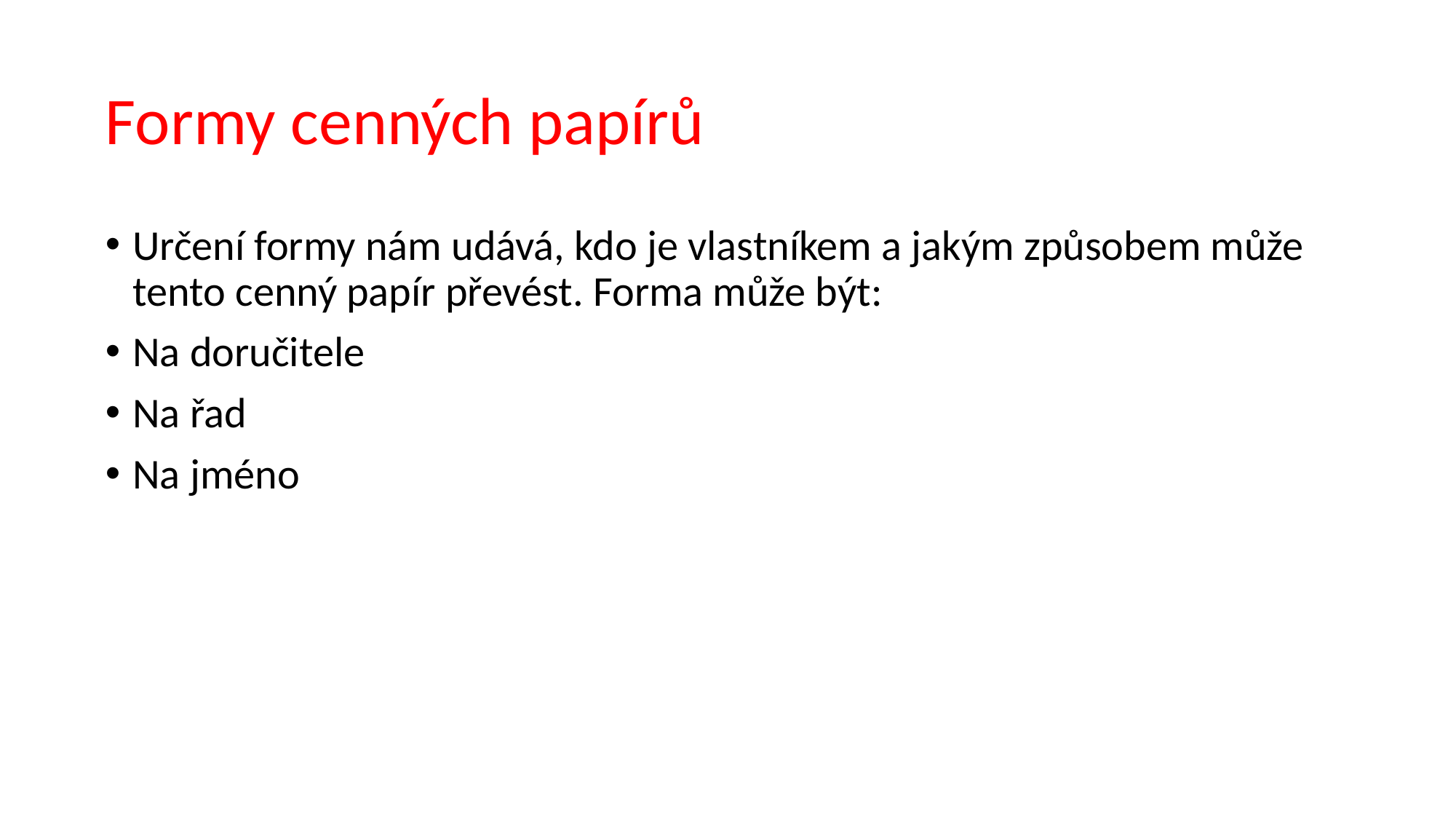

# Formy cenných papírů
Určení formy nám udává, kdo je vlastníkem a jakým způsobem může tento cenný papír převést. Forma může být:
Na doručitele
Na řad
Na jméno
3